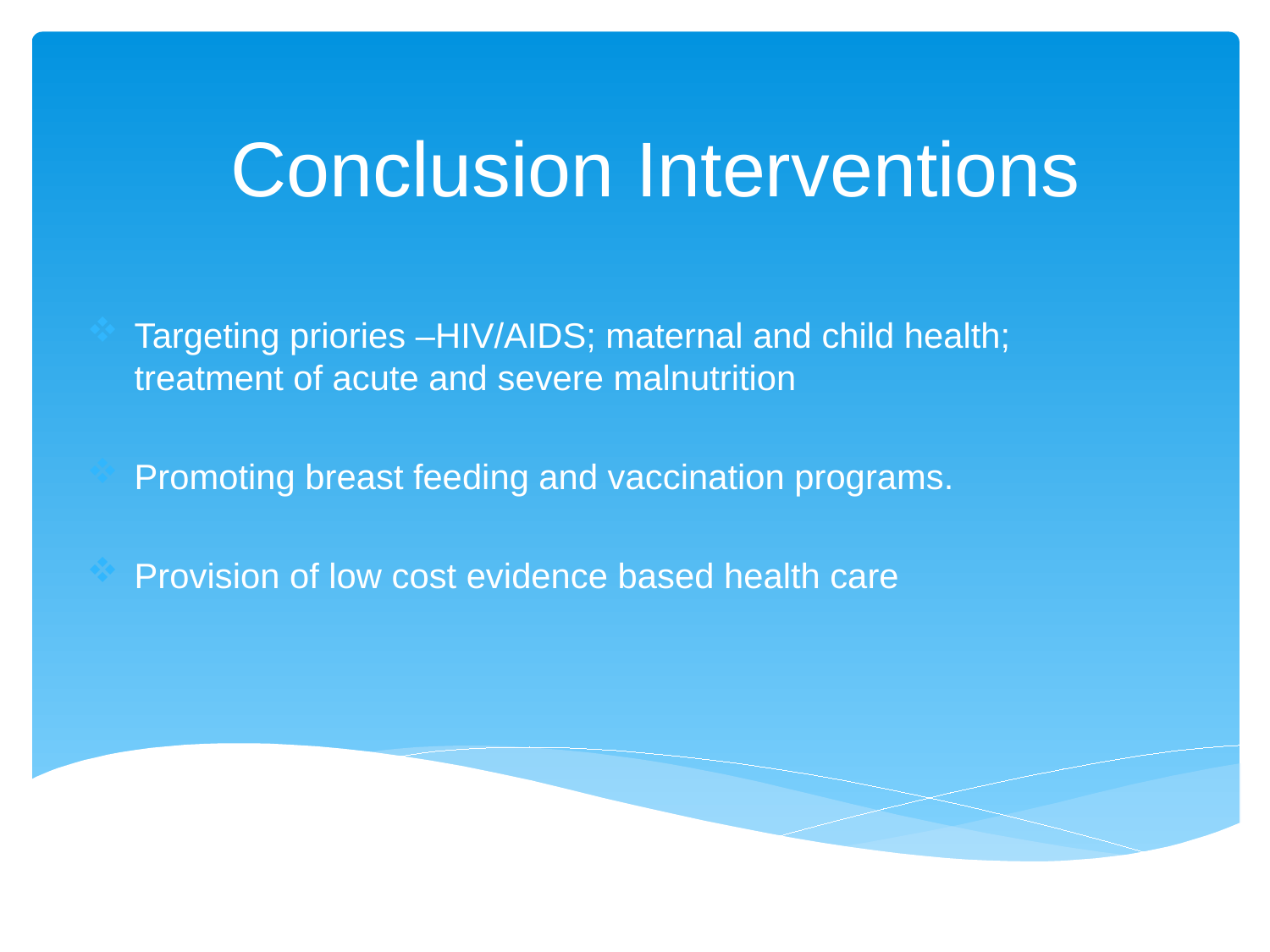

# Conclusion Interventions
Targeting priories –HIV/AIDS; maternal and child health; treatment of acute and severe malnutrition

Promoting breast feeding and vaccination programs.

Provision of low cost evidence based health care